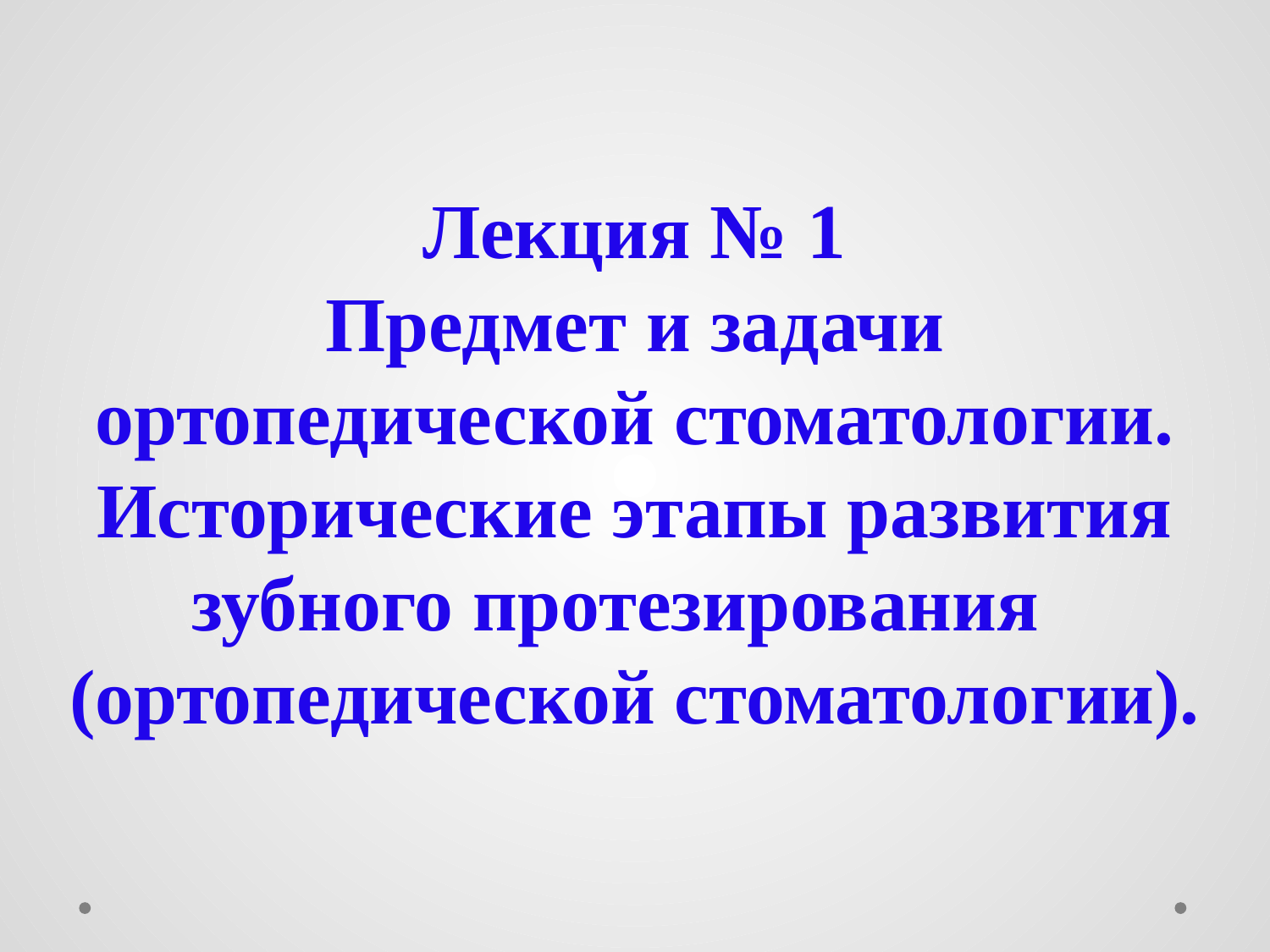

# Лекция № 1 Предмет и задачи ортопедической стоматологии. Исторические этапы развития зубного протезирования   (ортопедической стоматологии).